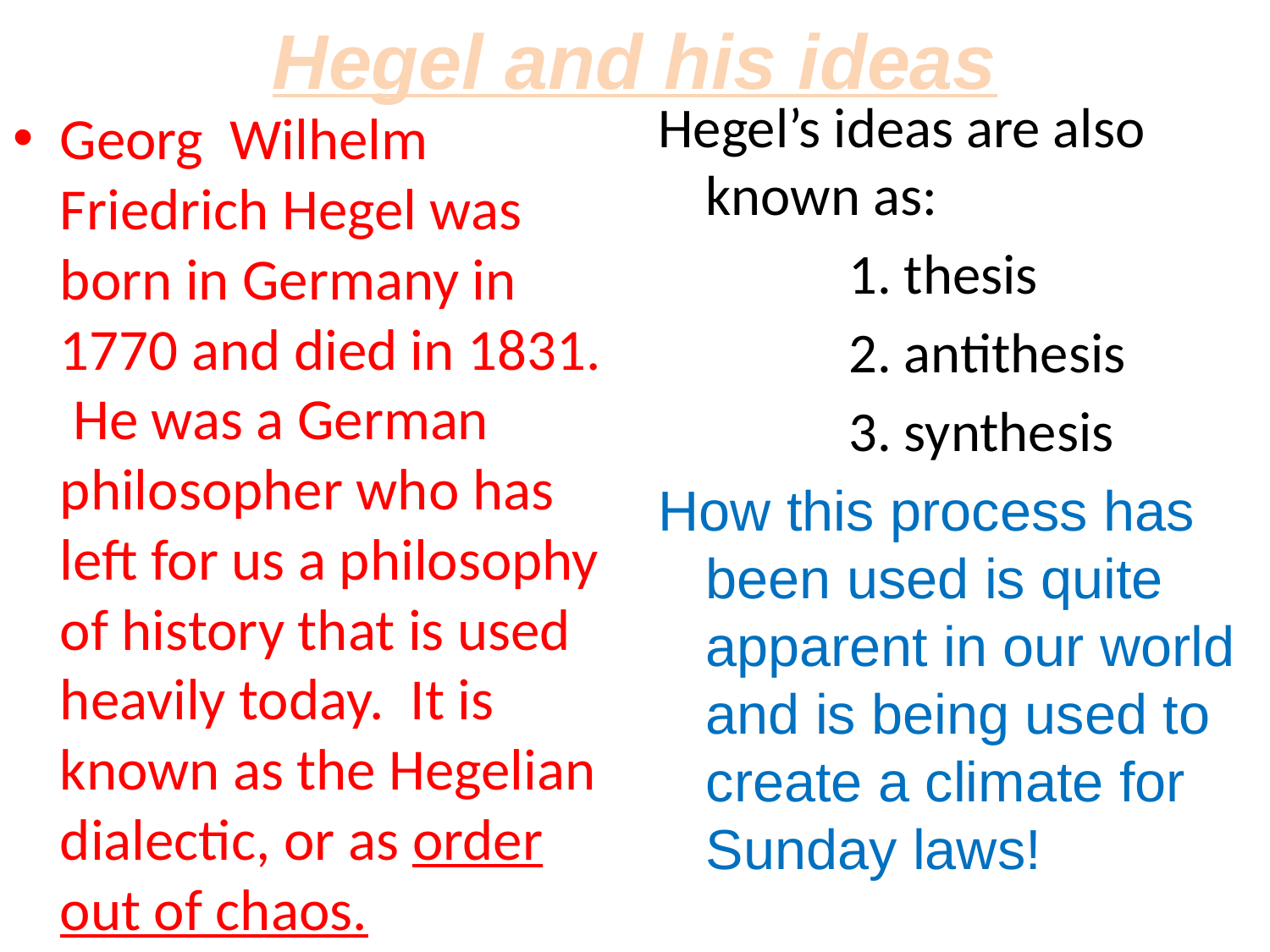

# Hegel and his ideas
Hegel’s ideas are also known as:
               1. thesis
               2. antithesis
               3. synthesis
How this process has been used is quite apparent in our world and is being used to create a climate for Sunday laws!

Georg  Wilhelm Friedrich Hegel was born in Germany in 1770 and died in 1831.  He was a German philosopher who has left for us a philosophy of history that is used heavily today.  It is known as the Hegelian dialectic, or as order out of chaos.